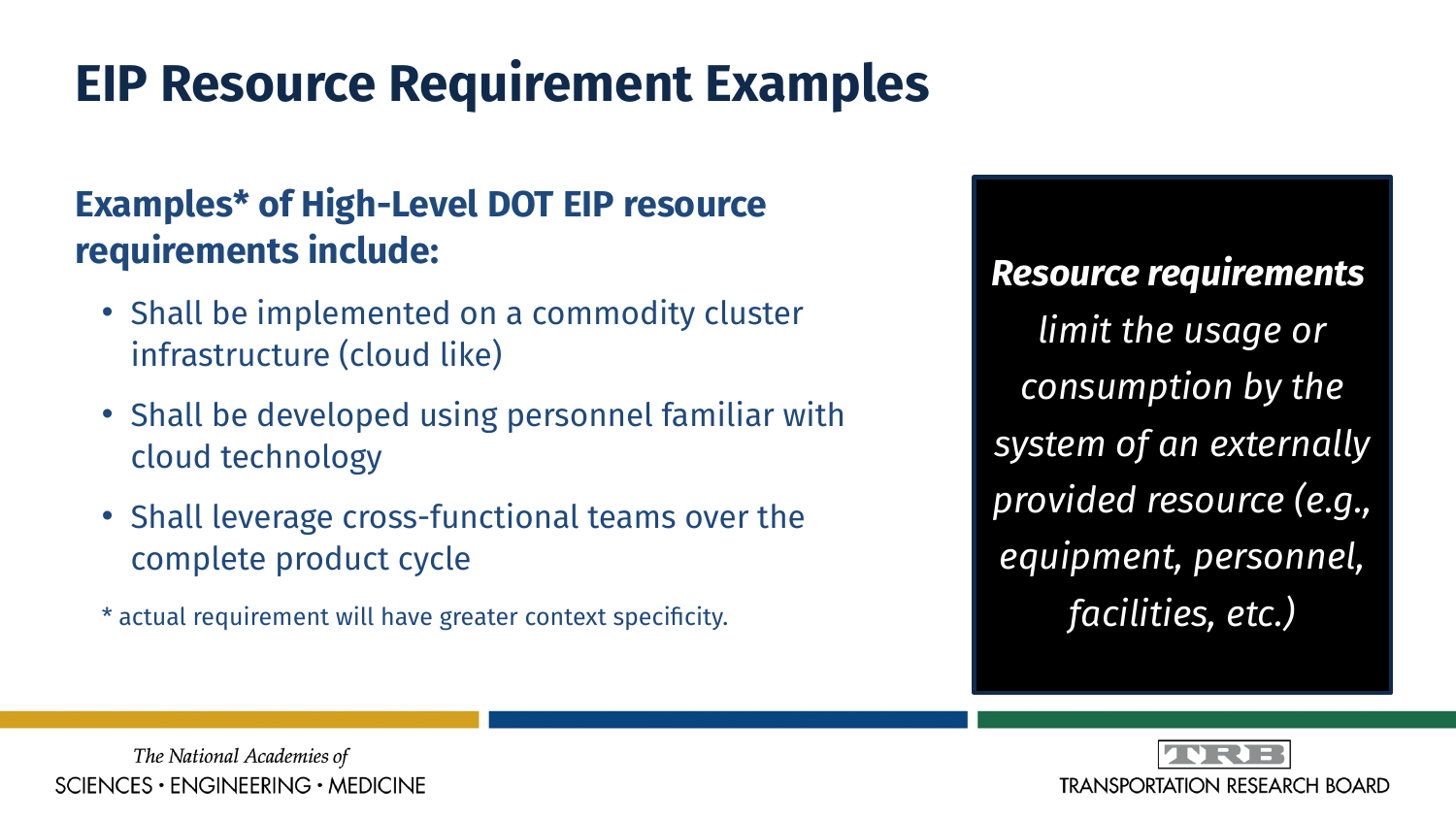

# EIP Resource Requirement Examples
Examples* of High-Level DOT EIP resource requirements include:
Shall be implemented on a commodity cluster infrastructure (cloud like)
Shall be developed using personnel familiar with cloud technology
Shall leverage cross-functional teams over the complete product cycle
* actual requirement will have greater context specificity.

Resource requirements
limit the usage or consumption by the system of an externally provided resource (e.g., equipment, personnel, facilities, etc.)